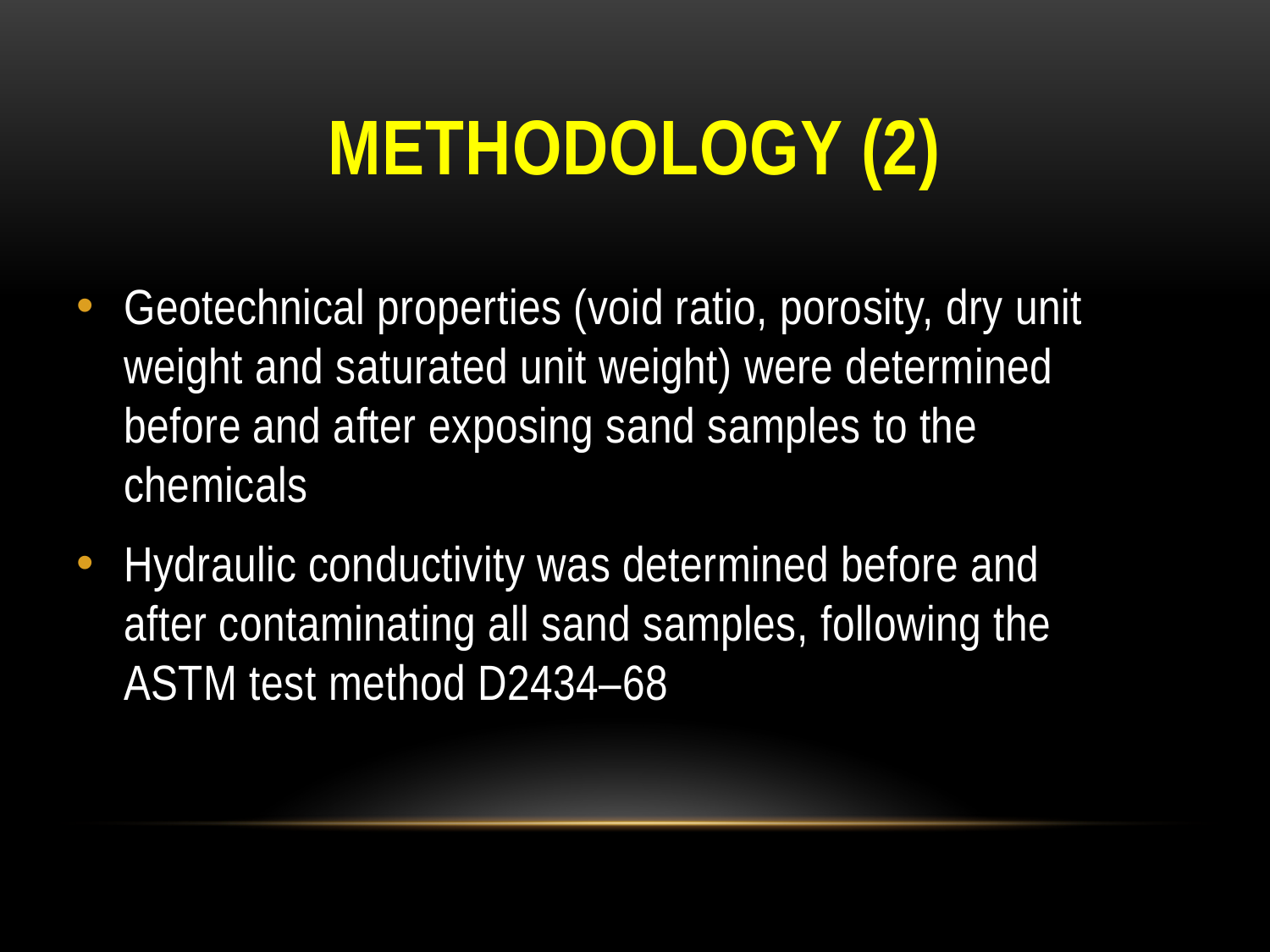

# Methodology (2)
Geotechnical properties (void ratio, porosity, dry unit weight and saturated unit weight) were determined before and after exposing sand samples to the chemicals
Hydraulic conductivity was determined before and after contaminating all sand samples, following the ASTM test method D2434–68